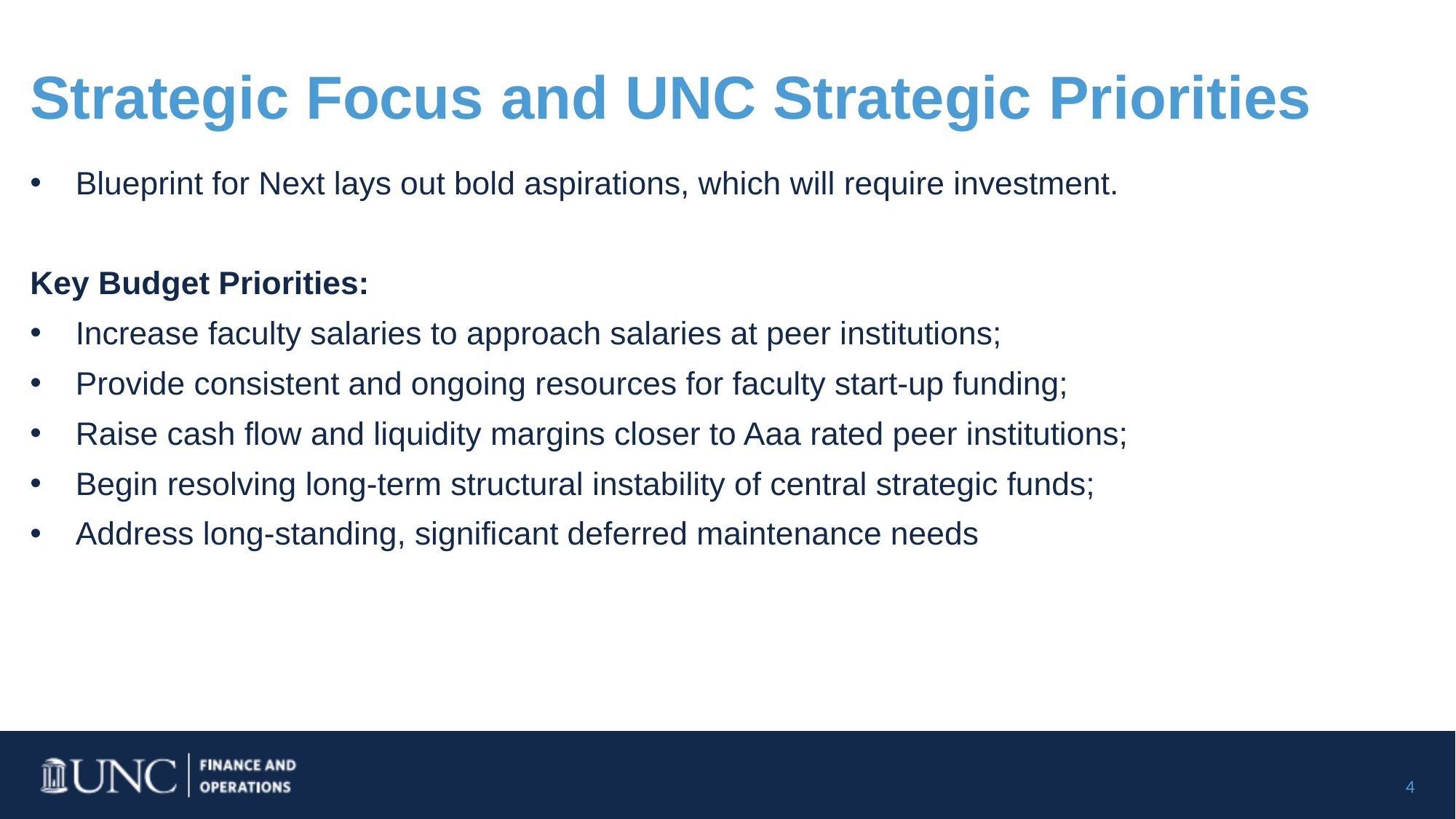

# Strategic Focus and UNC Strategic Priorities
Blueprint for Next lays out bold aspirations, which will require investment.

Key Budget Priorities:
Increase faculty salaries to approach salaries at peer institutions;
Provide consistent and ongoing resources for faculty start-up funding;
Raise cash flow and liquidity margins closer to Aaa rated peer institutions;
Begin resolving long-term structural instability of central strategic funds;
Address long-standing, significant deferred maintenance needs
4